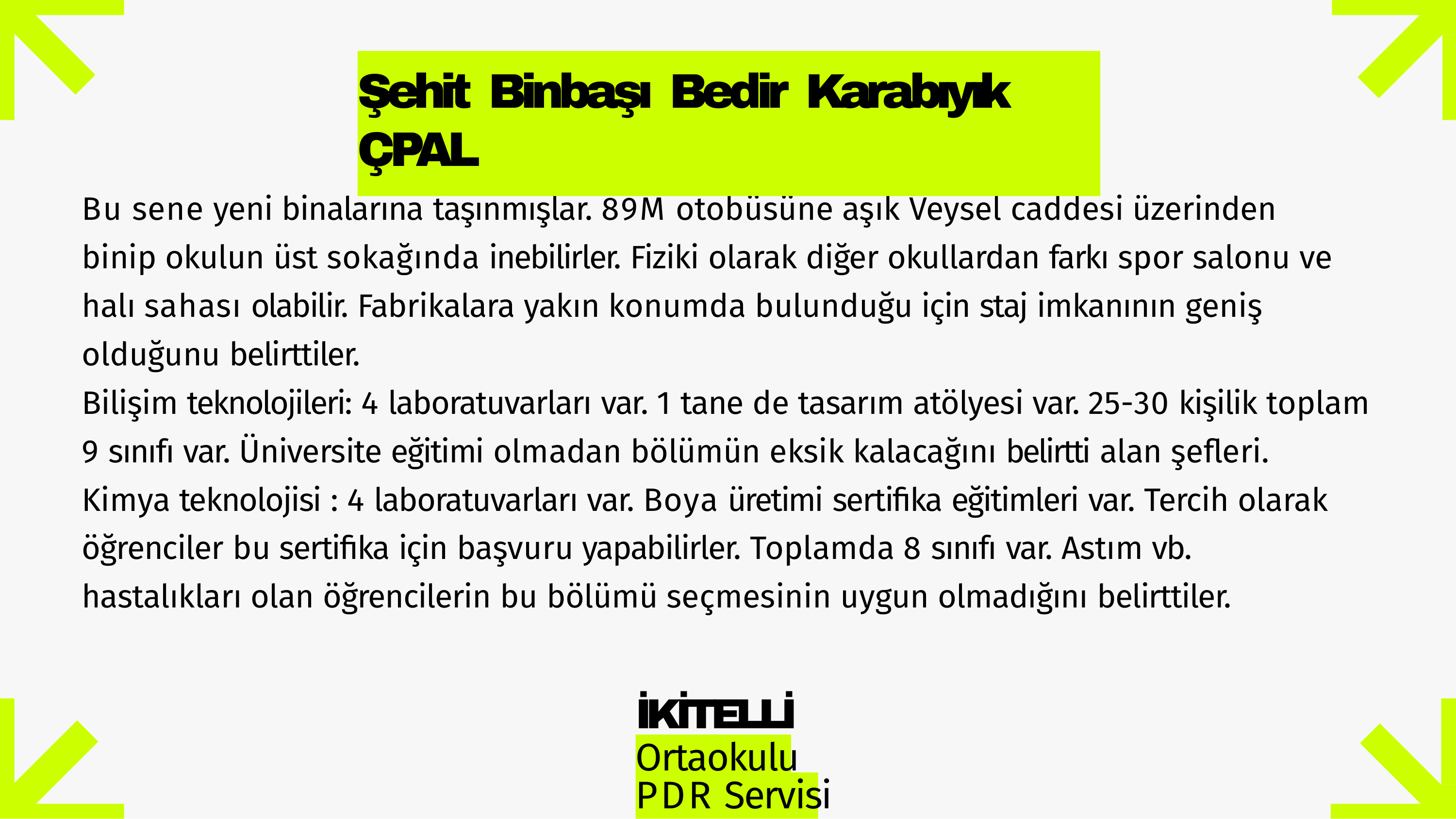

# Şehit Binbaşı Bedir Karabıyık ÇPAL
Bu sene yeni binalarına taşınmışlar. 89M otobüsüne aşık Veysel caddesi üzerinden binip okulun üst sokağında inebilirler. Fiziki olarak diğer okullardan farkı spor salonu ve halı sahası olabilir. Fabrikalara yakın konumda bulunduğu için staj imkanının geniş olduğunu belirttiler.
Bilişim teknolojileri: 4 laboratuvarları var. 1 tane de tasarım atölyesi var. 25-30 kişilik toplam 9 sınıfı var. Üniversite eğitimi olmadan bölümün eksik kalacağını belirtti alan şefleri.
Kimya teknolojisi : 4 laboratuvarları var. Boya üretimi sertifika eğitimleri var. Tercih olarak öğrenciler bu sertifika için başvuru yapabilirler. Toplamda 8 sınıfı var. Astım vb. hastalıkları olan öğrencilerin bu bölümü seçmesinin uygun olmadığını belirttiler.
İKİTELLİ
Ortaokulu PDR Servisi